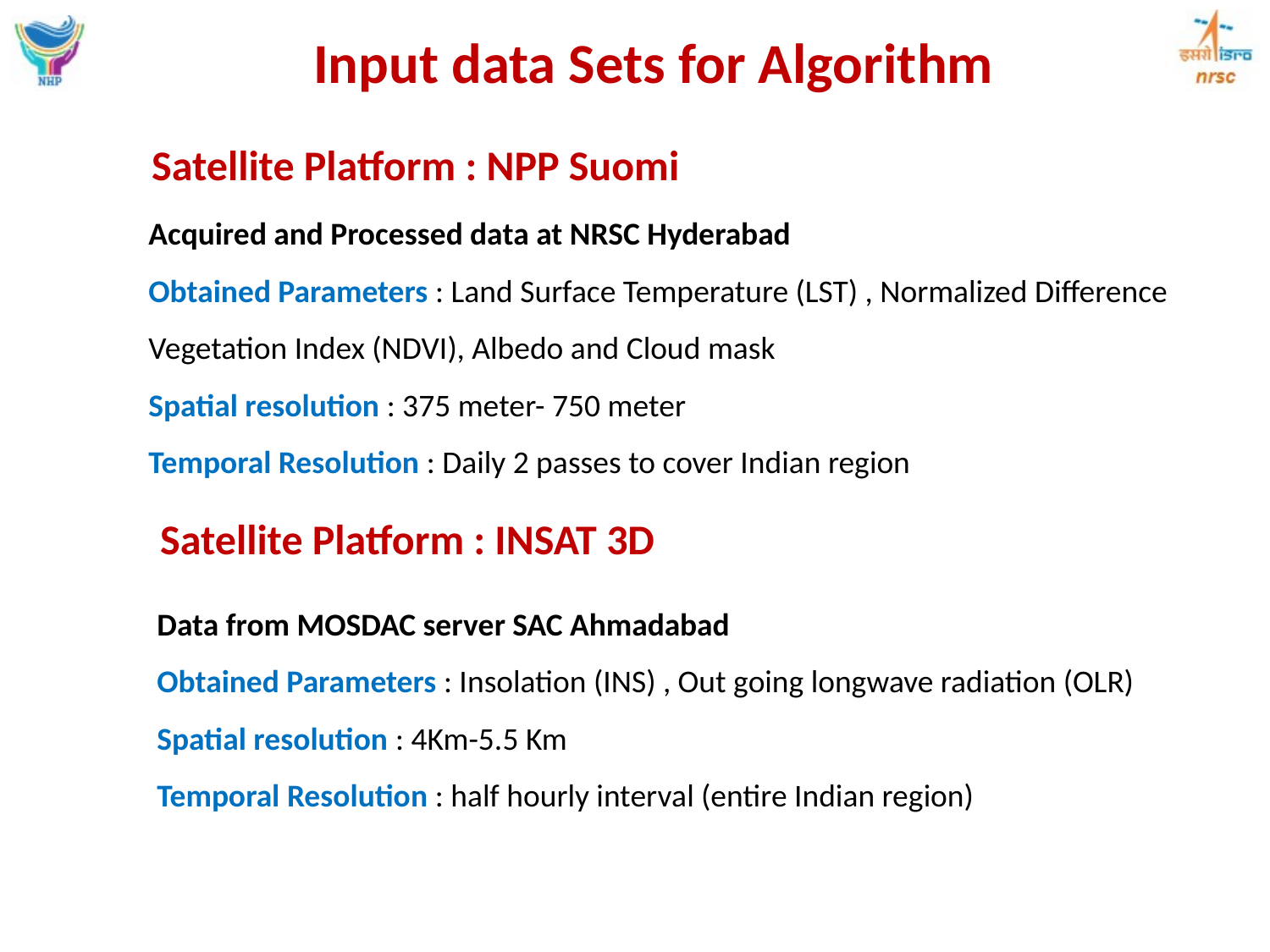

Input data Sets for Algorithm
Satellite Platform : NPP Suomi
Acquired and Processed data at NRSC Hyderabad
Obtained Parameters : Land Surface Temperature (LST) , Normalized Difference Vegetation Index (NDVI), Albedo and Cloud mask
Spatial resolution : 375 meter- 750 meter
Temporal Resolution : Daily 2 passes to cover Indian region
Satellite Platform : INSAT 3D
Data from MOSDAC server SAC Ahmadabad
Obtained Parameters : Insolation (INS) , Out going longwave radiation (OLR)
Spatial resolution : 4Km-5.5 Km
Temporal Resolution : half hourly interval (entire Indian region)